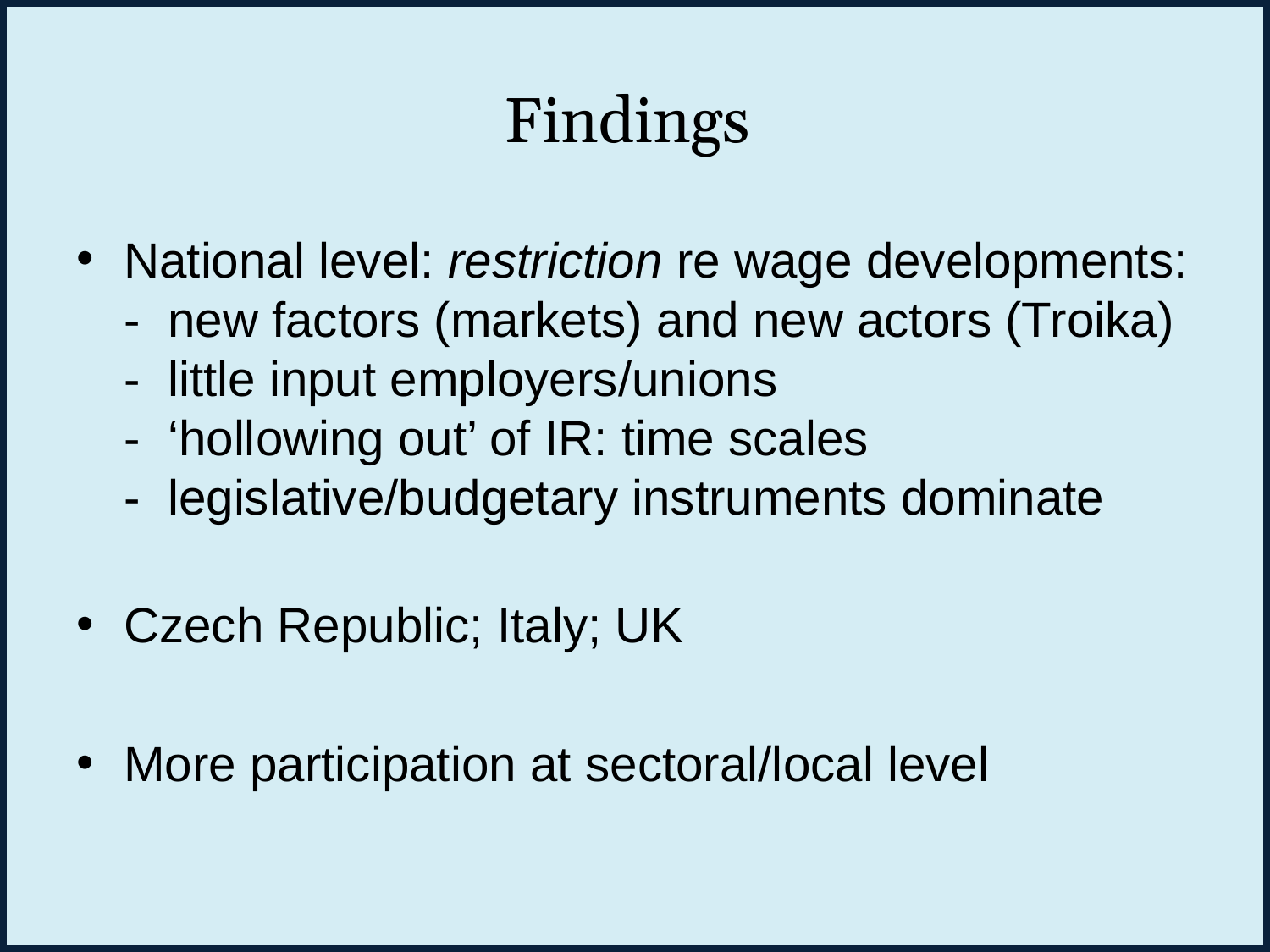

# Findings
National level: restriction re wage developments:
-  new factors (markets) and new actors (Troika)
-  little input employers/unions
-  ‘hollowing out’ of IR: time scales
-  legislative/budgetary instruments dominate
Czech Republic; Italy; UK

More participation at sectoral/local level